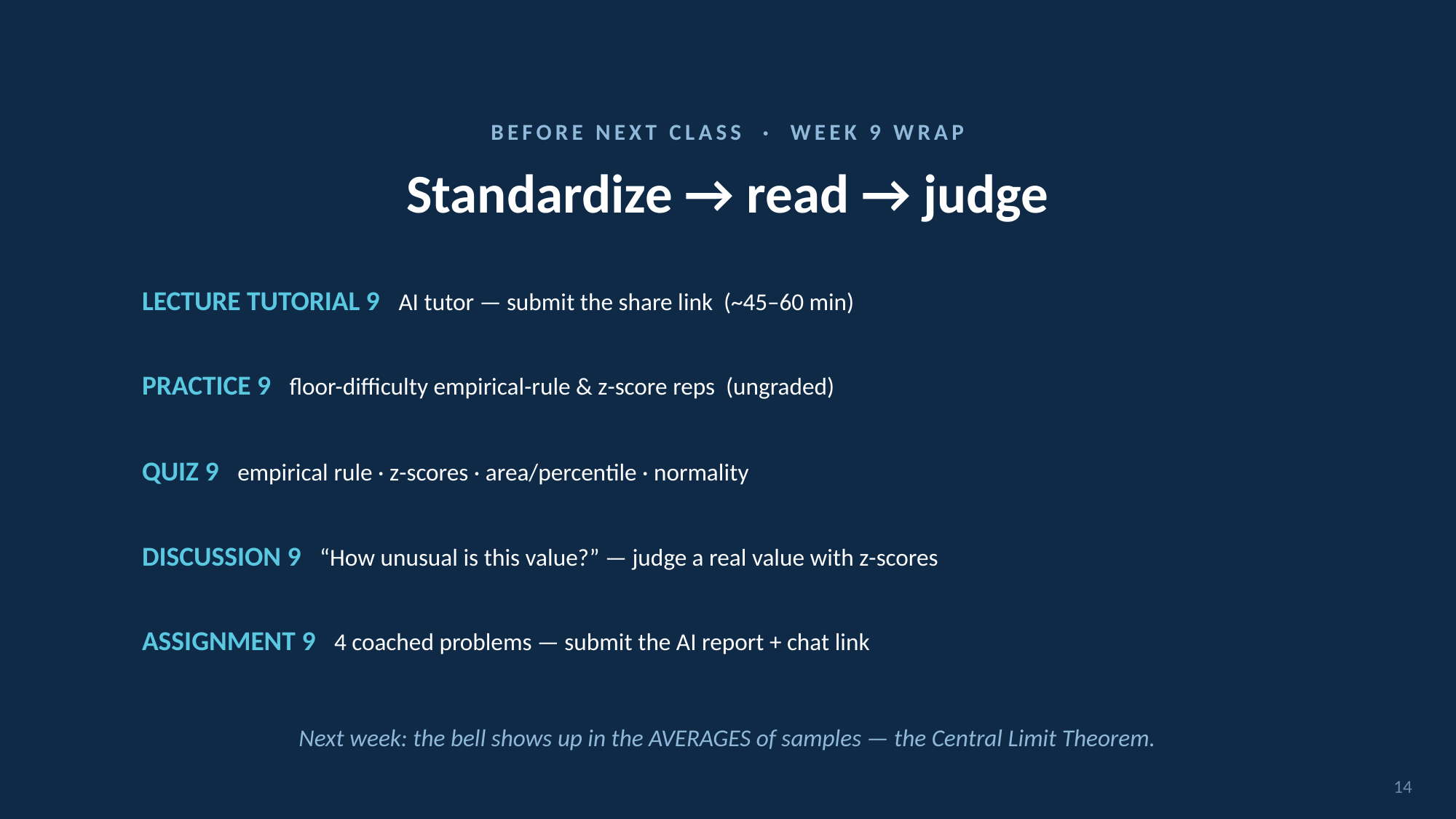

BEFORE NEXT CLASS  ·  WEEK 9 WRAP
Standardize → read → judge
LECTURE TUTORIAL 9   AI tutor — submit the share link  (~45–60 min)
PRACTICE 9   floor-difficulty empirical-rule & z-score reps  (ungraded)
QUIZ 9   empirical rule · z-scores · area/percentile · normality
DISCUSSION 9   “How unusual is this value?” — judge a real value with z-scores
ASSIGNMENT 9   4 coached problems — submit the AI report + chat link
Next week: the bell shows up in the AVERAGES of samples — the Central Limit Theorem.
14